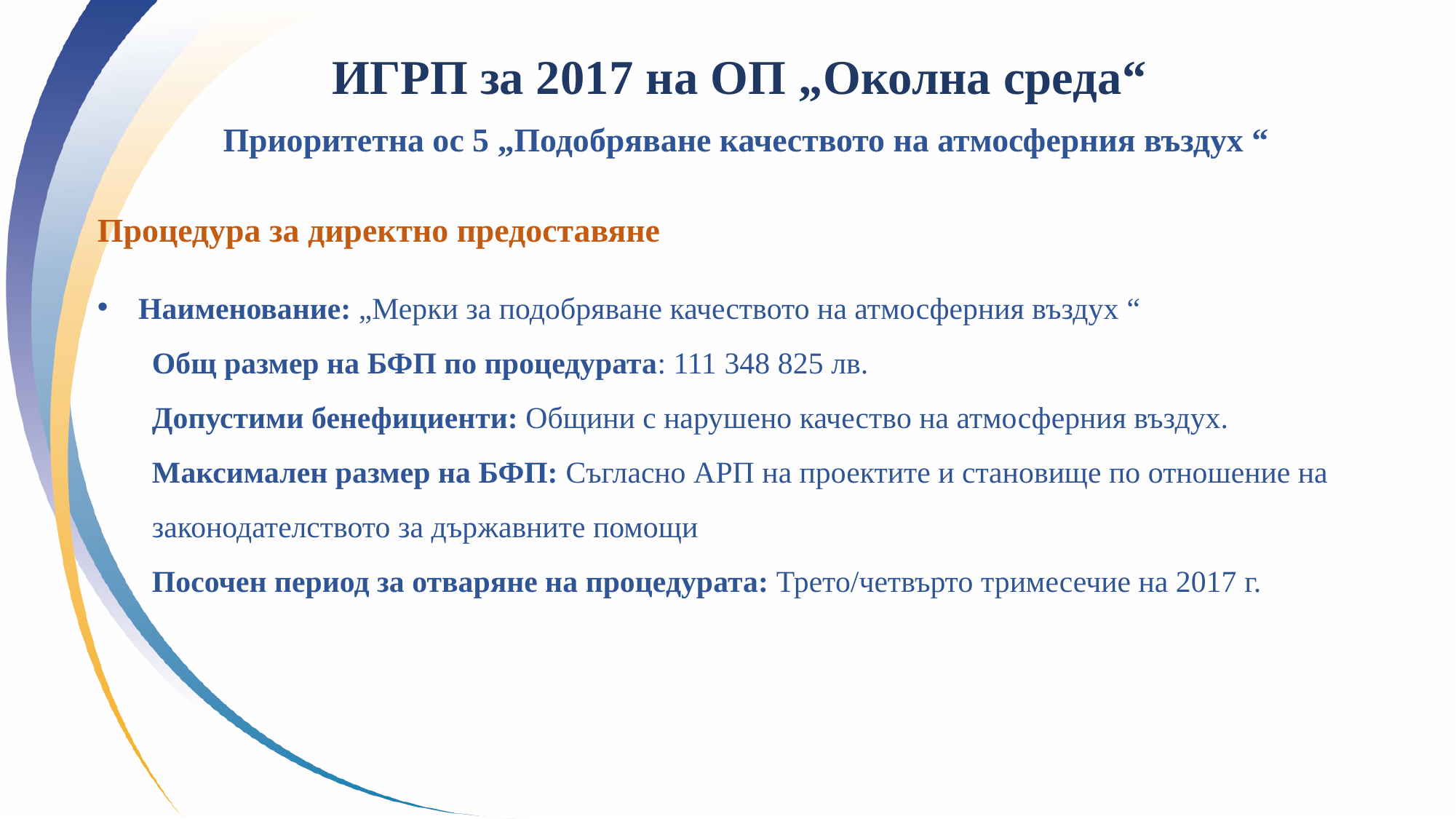

ИГРП за 2017 на ОП „Околна среда“
Приоритетна ос 5 „Подобряване качеството на атмосферния въздух “
Процедура за директно предоставяне

Наименование: „Мерки за подобряване качеството на атмосферния въздух “
Общ размер на БФП по процедурата: 111 348 825 лв.
Допустими бенефициенти: Общини с нарушено качество на атмосферния въздух.
Максимален размер на БФП: Съгласно АРП на проектите и становище по отношение на законодателството за държавните помощи
Посочен период за отваряне на процедурата: Трето/четвърто тримесечие на 2017 г.